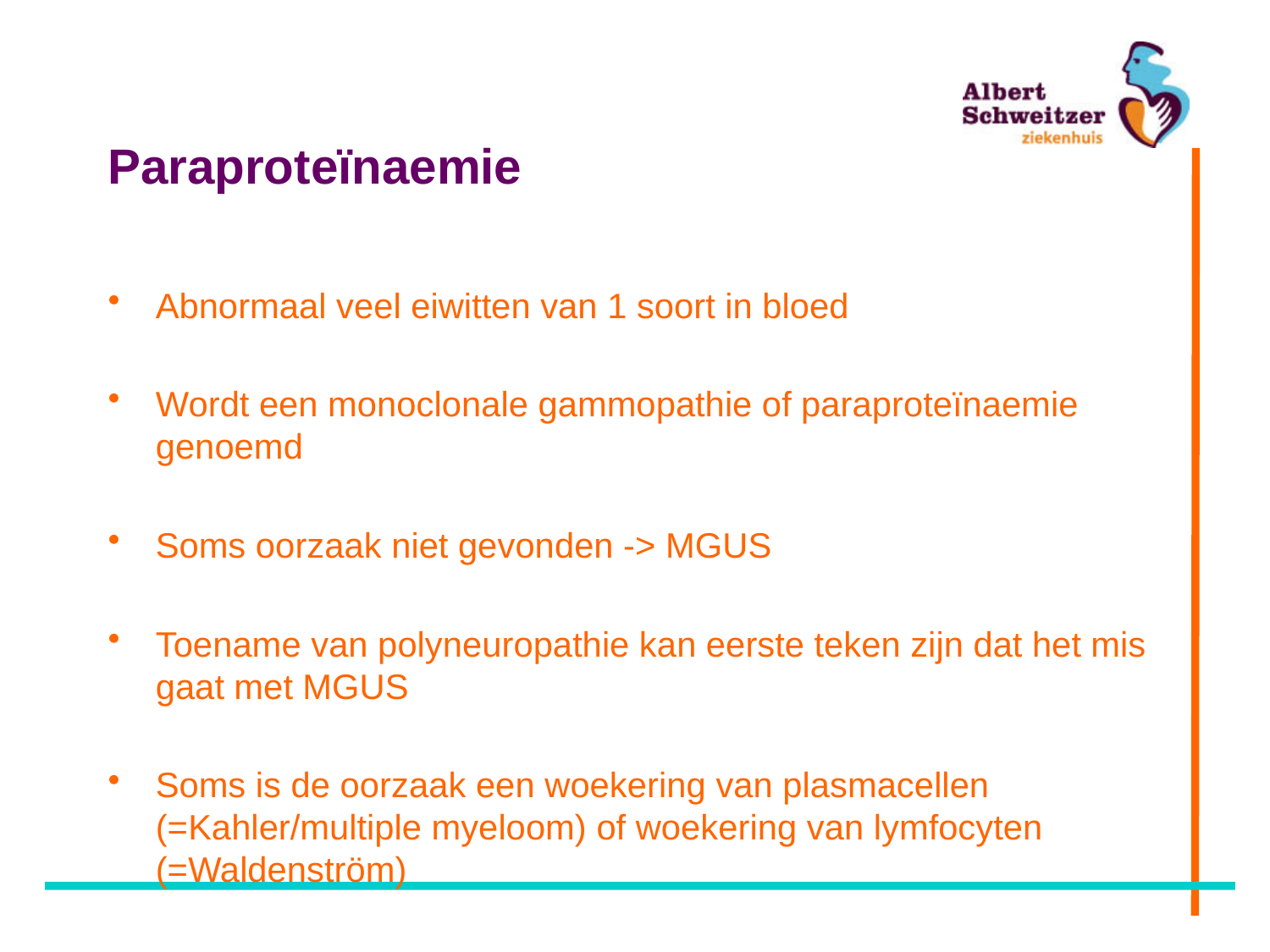

# Paraproteïnaemie
Abnormaal veel eiwitten van 1 soort in bloed

Wordt een monoclonale gammopathie of paraproteïnaemie genoemd

Soms oorzaak niet gevonden -> MGUS

Toename van polyneuropathie kan eerste teken zijn dat het mis gaat met MGUS

Soms is de oorzaak een woekering van plasmacellen (=Kahler/multiple myeloom) of woekering van lymfocyten (=Waldenström)